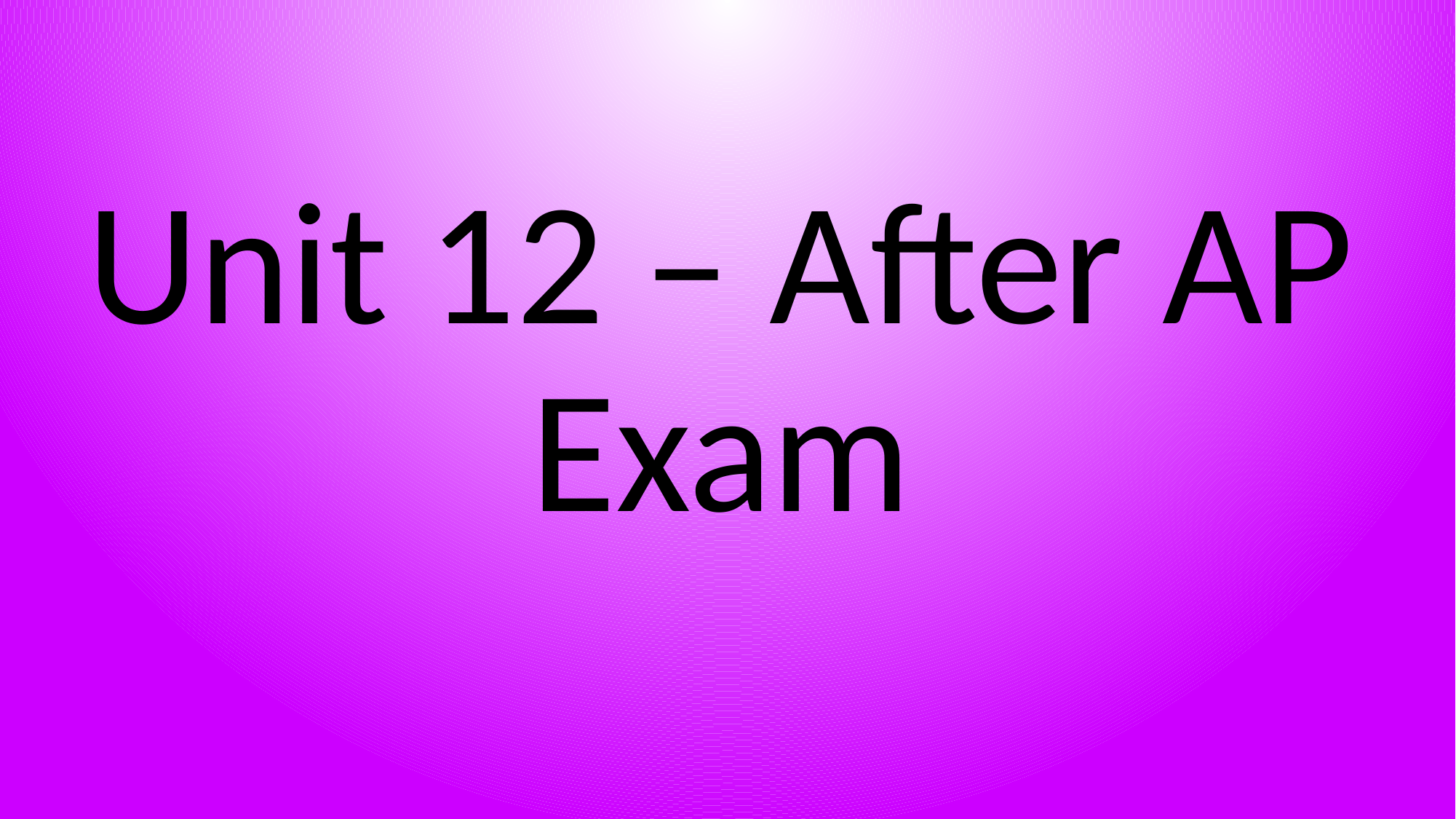

# Unit 12 – After AP Exam